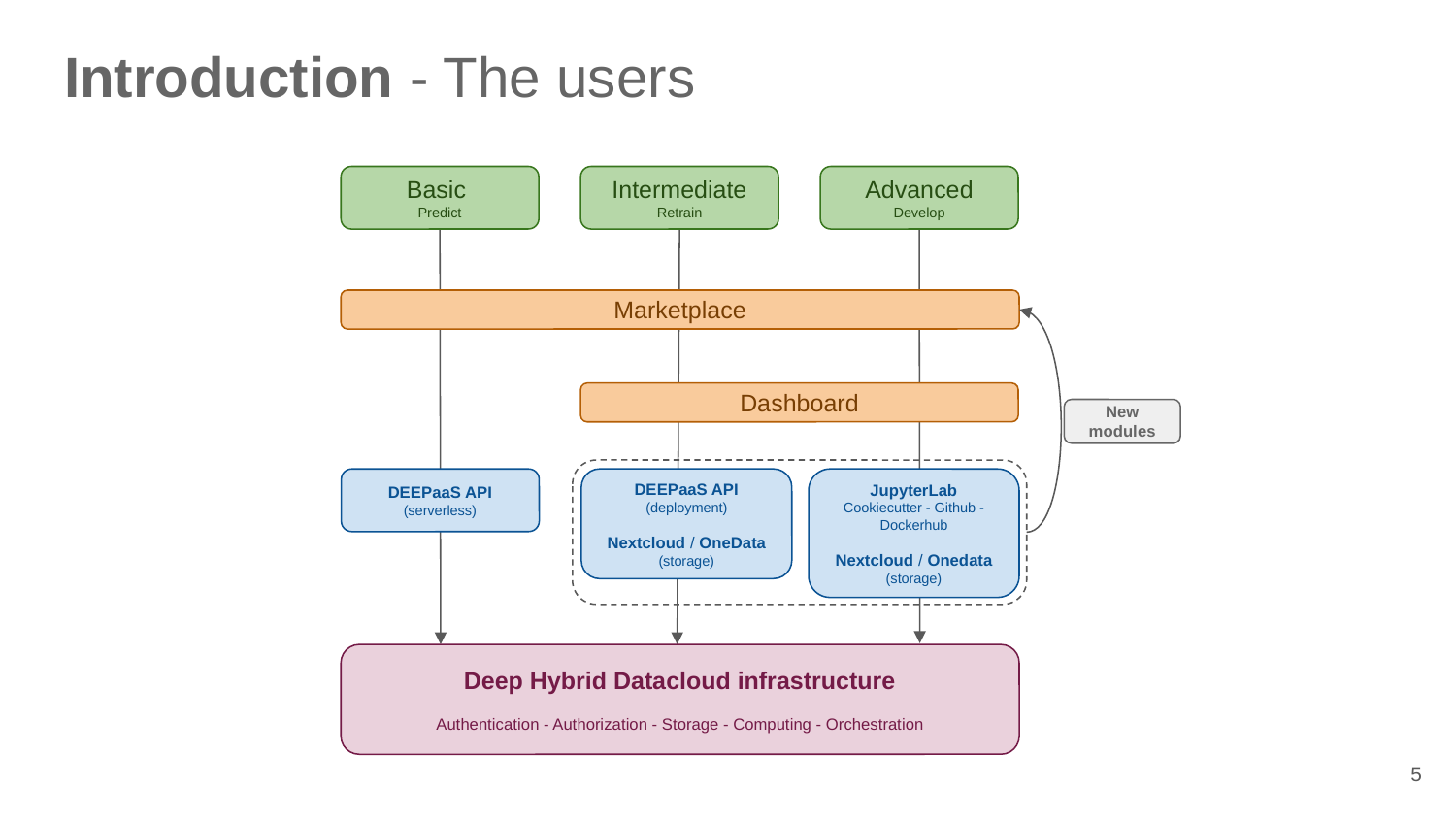

# Introduction - The users
Basic
Predict
Intermediate Retrain
Advanced Develop
Marketplace
Dashboard
New modules

DEEPaaS API
(serverless)
DEEPaaS API
(deployment)

Nextcloud / OneData
(storage)
JupyterLab
Cookiecutter - Github - Dockerhub

Nextcloud / Onedata
(storage)
Deep Hybrid Datacloud infrastructure

Authentication - Authorization - Storage - Computing - Orchestration
5